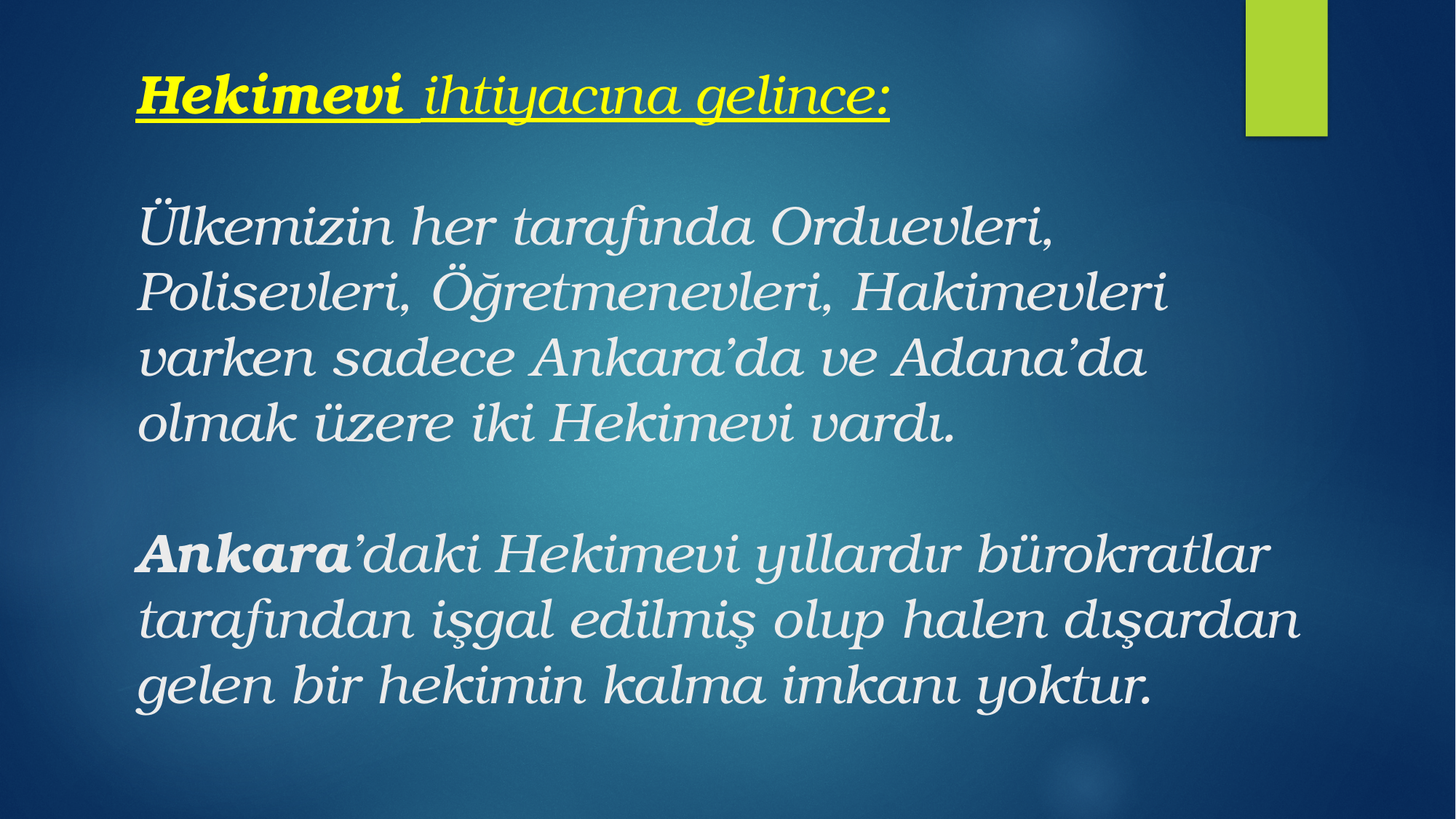

# Hekimevi ihtiyacına gelince: Ülkemizin her tarafında Orduevleri, Polisevleri, Öğretmenevleri, Hakimevleri varken sadece Ankara’da ve Adana’da             olmak üzere iki Hekimevi vardı. Ankara’daki Hekimevi yıllardır bürokratlar tarafından işgal edilmiş olup halen dışardan gelen bir hekimin kalma imkanı yoktur.